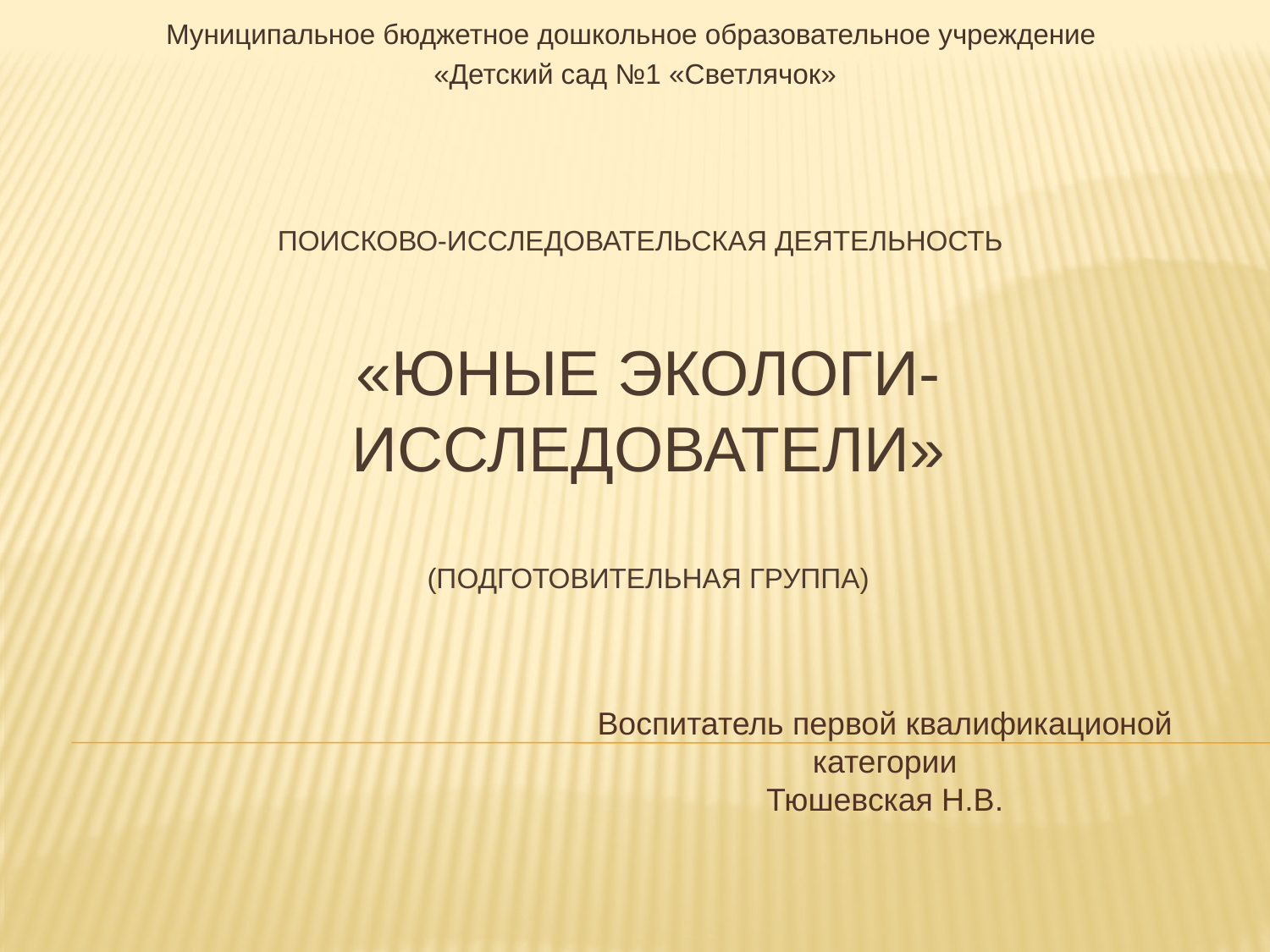

Муниципальное бюджетное дошкольное образовательное учреждение
«Детский сад №1 «Светлячок»
# поисково-исследовательская деятельность «Юные экологи-исследователи» (подготовительная группа)
Воспитатель первой квалификационой категории
Тюшевская Н.В.